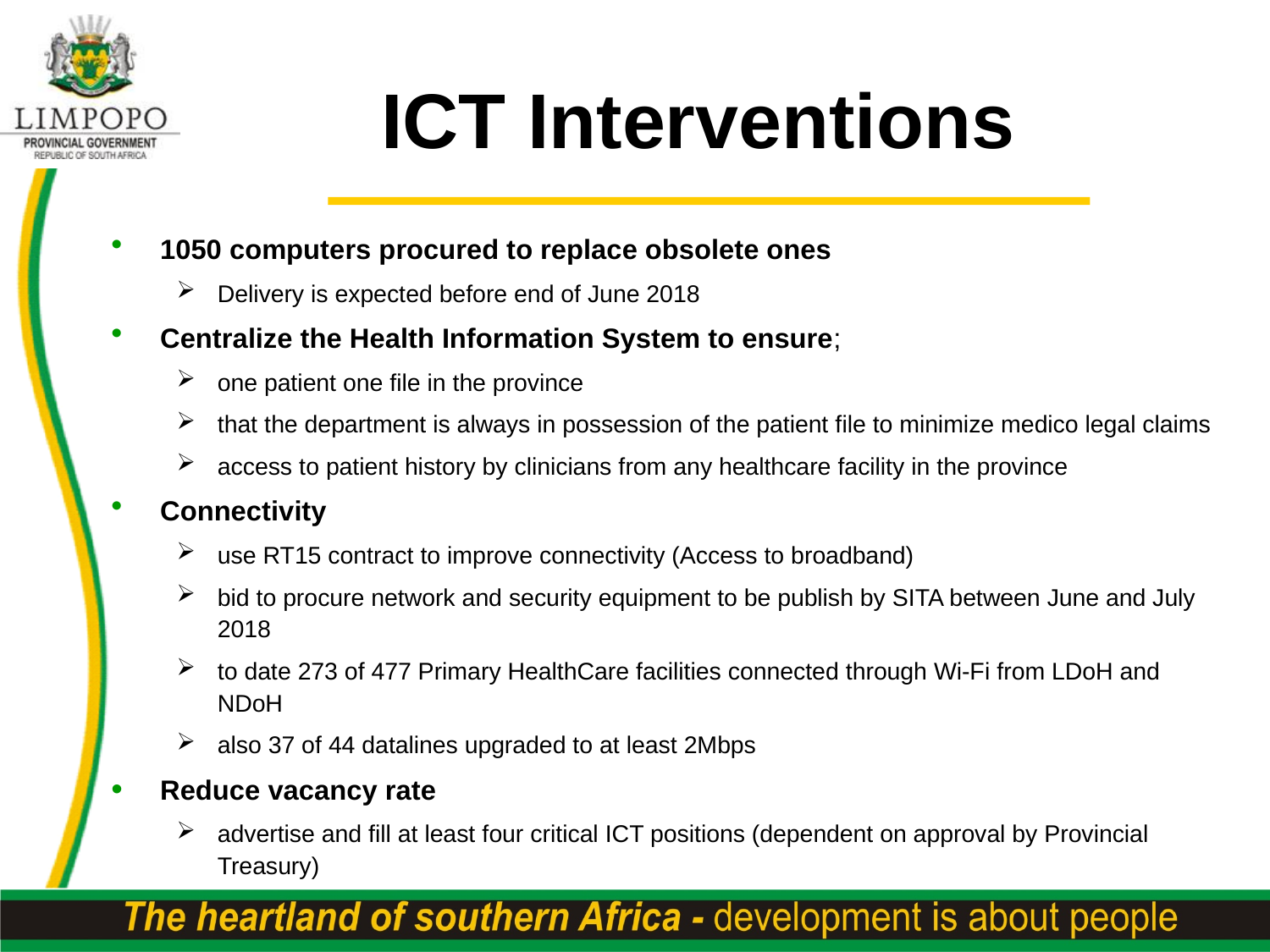

# ICT Interventions
1050 computers procured to replace obsolete ones
Delivery is expected before end of June 2018
Centralize the Health Information System to ensure;
one patient one file in the province
that the department is always in possession of the patient file to minimize medico legal claims
access to patient history by clinicians from any healthcare facility in the province
Connectivity
use RT15 contract to improve connectivity (Access to broadband)
bid to procure network and security equipment to be publish by SITA between June and July 2018
to date 273 of 477 Primary HealthCare facilities connected through Wi-Fi from LDoH and NDoH
also 37 of 44 datalines upgraded to at least 2Mbps
Reduce vacancy rate
advertise and fill at least four critical ICT positions (dependent on approval by Provincial Treasury)